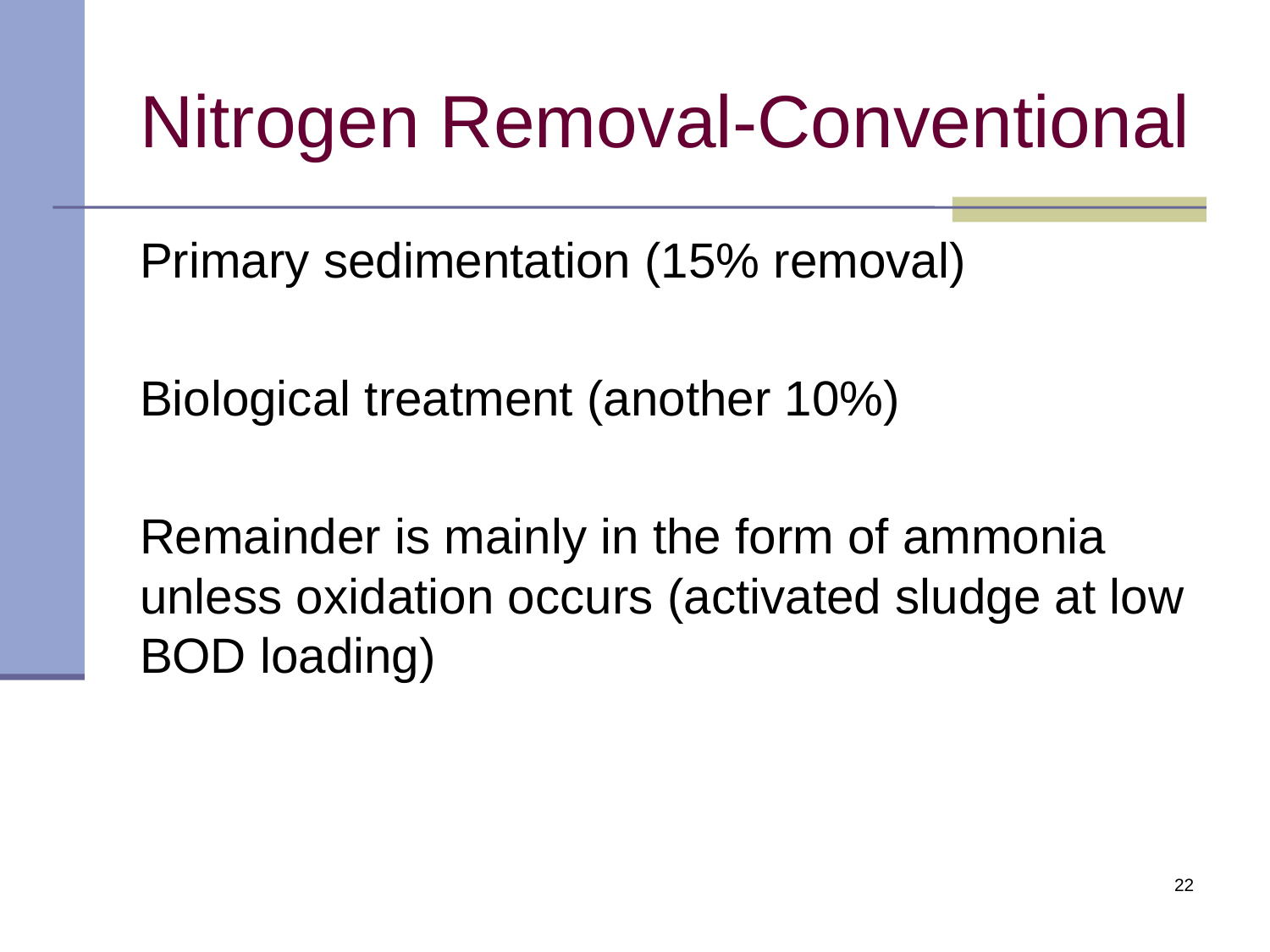

# Nitrogen Removal-Conventional
Primary sedimentation (15% removal)

Biological treatment (another 10%)

Remainder is mainly in the form of ammonia unless oxidation occurs (activated sludge at low BOD loading)
22